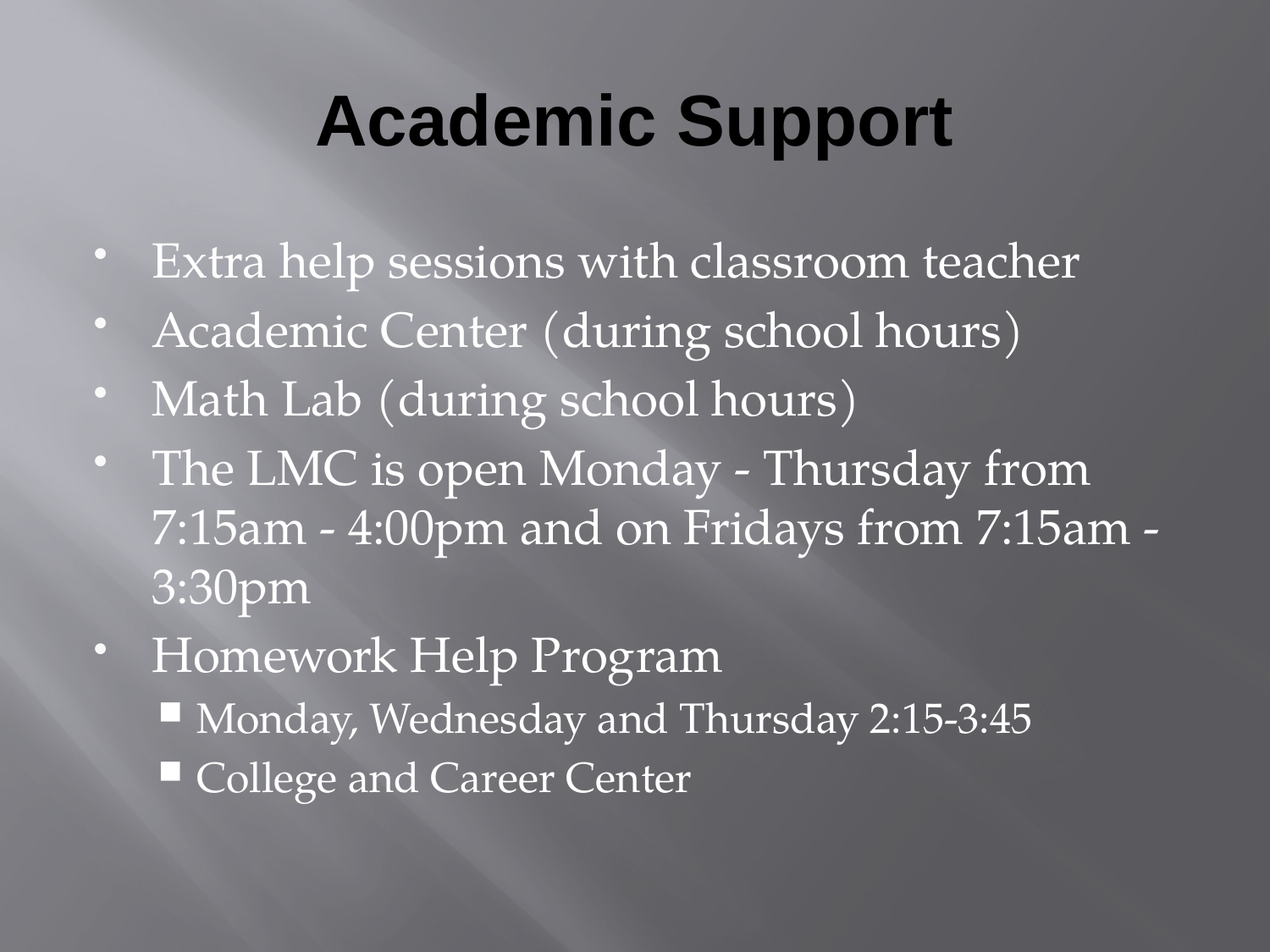

# Academic Support
Extra help sessions with classroom teacher
Academic Center (during school hours)
Math Lab (during school hours)
The LMC is open Monday - Thursday from 7:15am - 4:00pm and on Fridays from 7:15am - 3:30pm
Homework Help Program
Monday, Wednesday and Thursday 2:15-3:45
College and Career Center